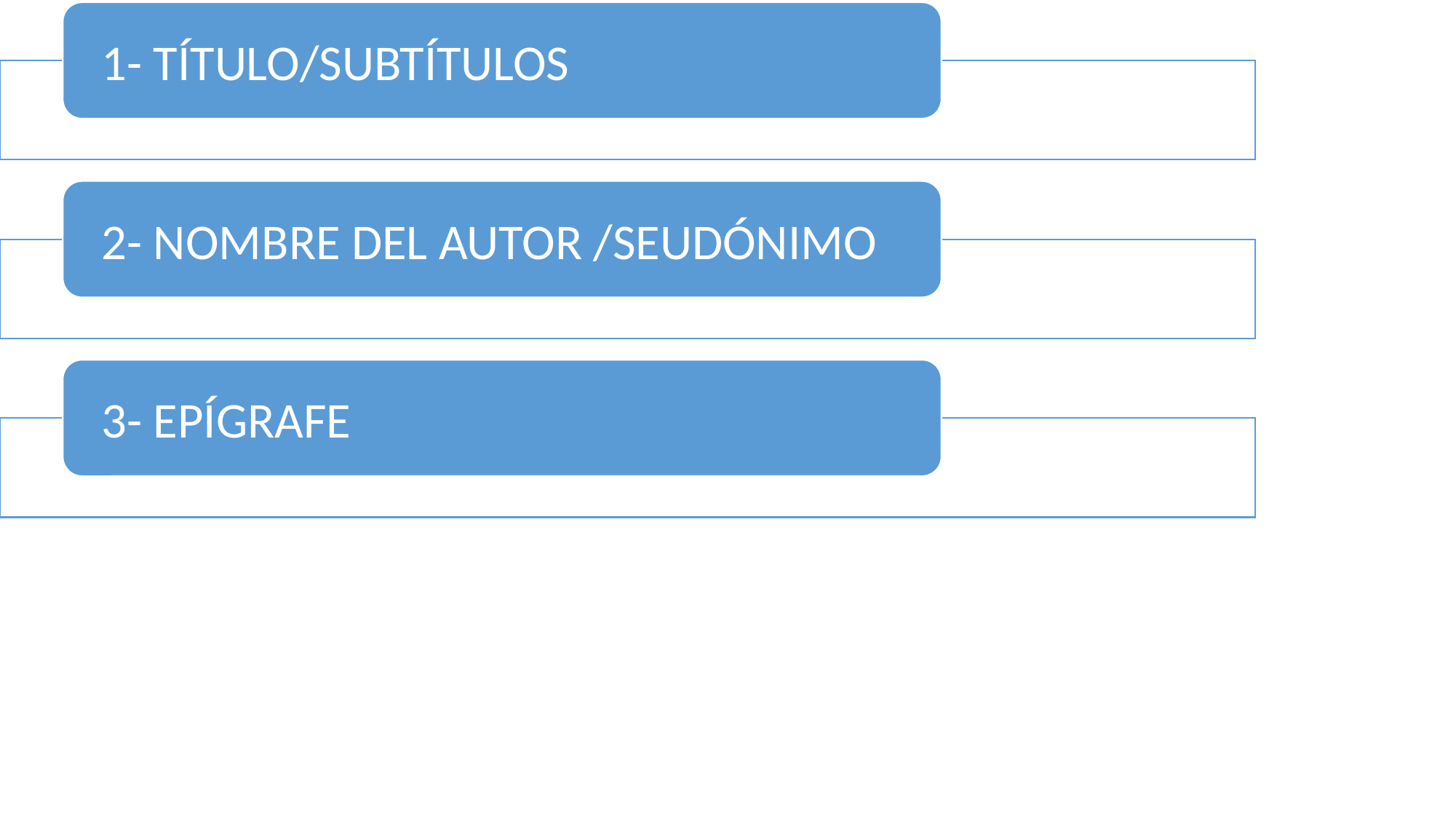

# PARATEXTOS

1- TÍTULO/SUBTÍTULOS

2- NOMBRE DEL AUTOR /SEUDÓNIMO

3- EPÍGRAFE